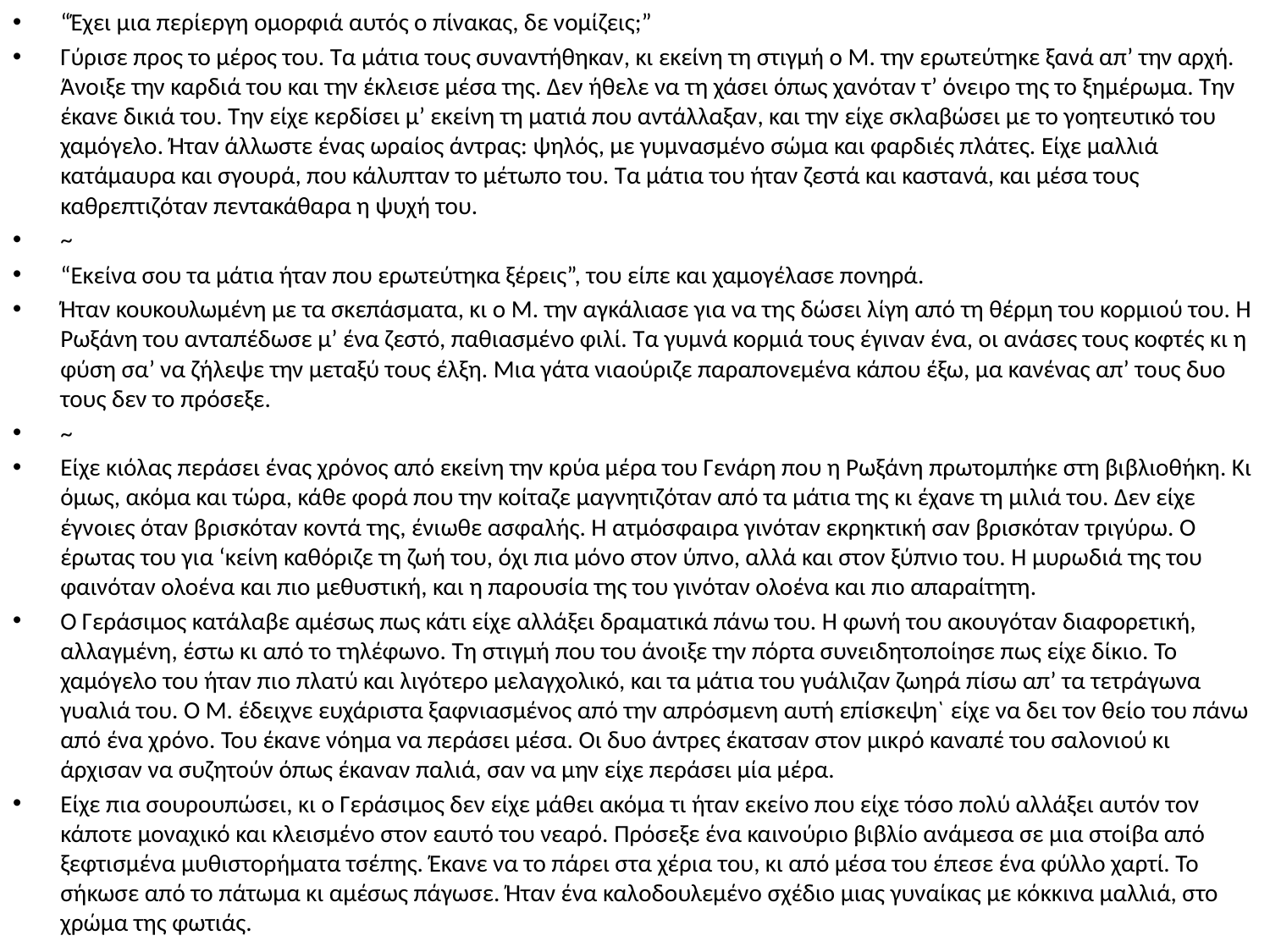

“Έχει μια περίεργη ομορφιά αυτός ο πίνακας, δε νομίζεις;”
Γύρισε προς το μέρος του. Τα μάτια τους συναντήθηκαν, κι εκείνη τη στιγμή ο Μ. την ερωτεύτηκε ξανά απ’ την αρχή. Άνοιξε την καρδιά του και την έκλεισε μέσα της. Δεν ήθελε να τη χάσει όπως χανόταν τ’ όνειρο της το ξημέρωμα. Την έκανε δικιά του. Την είχε κερδίσει μ’ εκείνη τη ματιά που αντάλλαξαν, και την είχε σκλαβώσει με το γοητευτικό του χαμόγελο. Ήταν άλλωστε ένας ωραίος άντρας: ψηλός, με γυμνασμένο σώμα και φαρδιές πλάτες. Είχε μαλλιά κατάμαυρα και σγουρά, που κάλυπταν το μέτωπο του. Τα μάτια του ήταν ζεστά και καστανά, και μέσα τους καθρεπτιζόταν πεντακάθαρα η ψυχή του.
~
“Εκείνα σου τα μάτια ήταν που ερωτεύτηκα ξέρεις”, του είπε και χαμογέλασε πονηρά.
Ήταν κουκουλωμένη με τα σκεπάσματα, κι ο Μ. την αγκάλιασε για να της δώσει λίγη από τη θέρμη του κορμιού του. Η Ρωξάνη του ανταπέδωσε μ’ ένα ζεστό, παθιασμένο φιλί. Τα γυμνά κορμιά τους έγιναν ένα, οι ανάσες τους κοφτές κι η φύση σα’ να ζήλεψε την μεταξύ τους έλξη. Μια γάτα νιαούριζε παραπονεμένα κάπου έξω, μα κανένας απ’ τους δυο τους δεν το πρόσεξε.
~
Είχε κιόλας περάσει ένας χρόνος από εκείνη την κρύα μέρα του Γενάρη που η Ρωξάνη πρωτομπήκε στη βιβλιοθήκη. Κι όμως, ακόμα και τώρα, κάθε φορά που την κοίταζε μαγνητιζόταν από τα μάτια της κι έχανε τη μιλιά του. Δεν είχε έγνοιες όταν βρισκόταν κοντά της, ένιωθε ασφαλής. Η ατμόσφαιρα γινόταν εκρηκτική σαν βρισκόταν τριγύρω. Ο έρωτας του για ‘κείνη καθόριζε τη ζωή του, όχι πια μόνο στον ύπνο, αλλά και στον ξύπνιο του. Η μυρωδιά της του φαινόταν ολοένα και πιο μεθυστική, και η παρουσία της του γινόταν ολοένα και πιο απαραίτητη.
Ο Γεράσιμος κατάλαβε αμέσως πως κάτι είχε αλλάξει δραματικά πάνω του. Η φωνή του ακουγόταν διαφορετική, αλλαγμένη, έστω κι από το τηλέφωνο. Τη στιγμή που του άνοιξε την πόρτα συνειδητοποίησε πως είχε δίκιο. Το χαμόγελο του ήταν πιο πλατύ και λιγότερο μελαγχολικό, και τα μάτια του γυάλιζαν ζωηρά πίσω απ’ τα τετράγωνα γυαλιά του. Ο Μ. έδειχνε ευχάριστα ξαφνιασμένος από την απρόσμενη αυτή επίσκεψη` είχε να δει τον θείο του πάνω από ένα χρόνο. Του έκανε νόημα να περάσει μέσα. Οι δυο άντρες έκατσαν στον μικρό καναπέ του σαλονιού κι άρχισαν να συζητούν όπως έκαναν παλιά, σαν να μην είχε περάσει μία μέρα.
Είχε πια σουρουπώσει, κι ο Γεράσιμος δεν είχε μάθει ακόμα τι ήταν εκείνο που είχε τόσο πολύ αλλάξει αυτόν τον κάποτε μοναχικό και κλεισμένο στον εαυτό του νεαρό. Πρόσεξε ένα καινούριο βιβλίο ανάμεσα σε μια στοίβα από ξεφτισμένα μυθιστορήματα τσέπης. Έκανε να το πάρει στα χέρια του, κι από μέσα του έπεσε ένα φύλλο χαρτί. Το σήκωσε από το πάτωμα κι αμέσως πάγωσε. Ήταν ένα καλοδουλεμένο σχέδιο μιας γυναίκας με κόκκινα μαλλιά, στο χρώμα της φωτιάς.
#